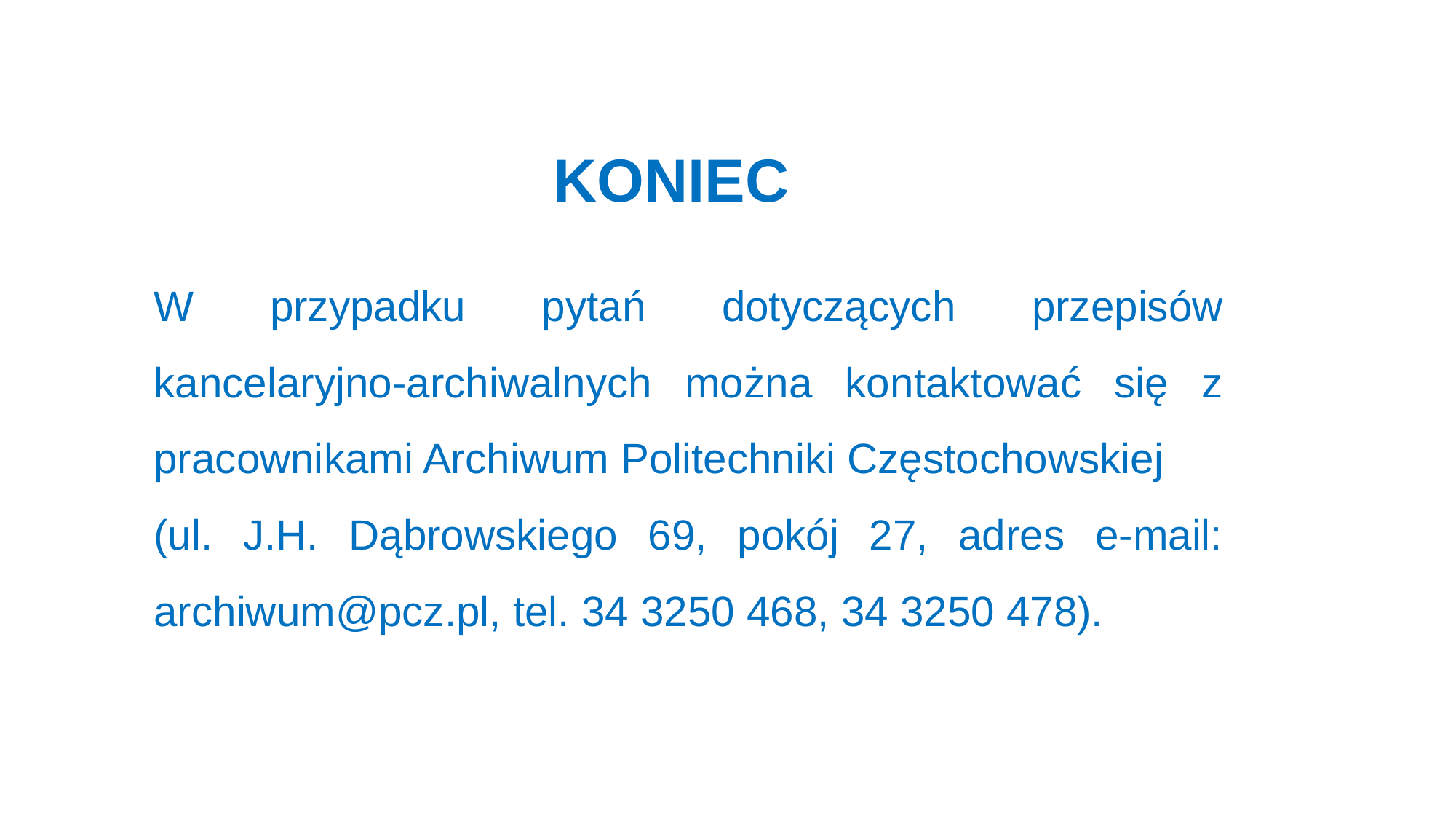

KONIEC
W przypadku pytań dotyczących przepisów kancelaryjno-archiwalnych można kontaktować się z pracownikami Archiwum Politechniki Częstochowskiej
(ul. J.H. Dąbrowskiego 69, pokój 27, adres e-mail: archiwum@pcz.pl, tel. 34 3250 468, 34 3250 478).